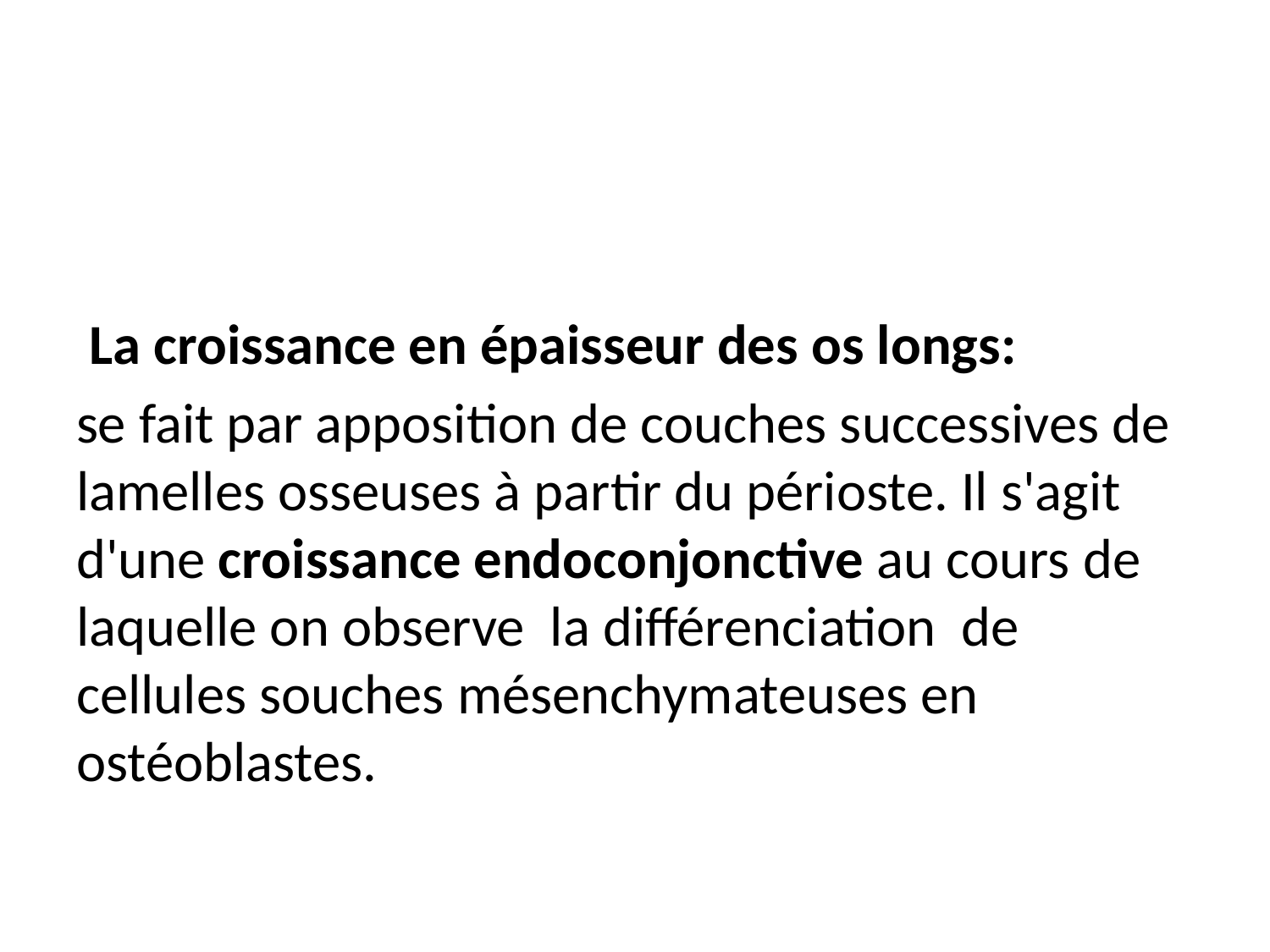

#

 La croissance en épaisseur des os longs:
se fait par apposition de couches successives de lamelles osseuses à partir du périoste. Il s'agit d'une croissance endoconjonctive au cours de laquelle on observe  la différenciation  de cellules souches mésenchymateuses en ostéoblastes.